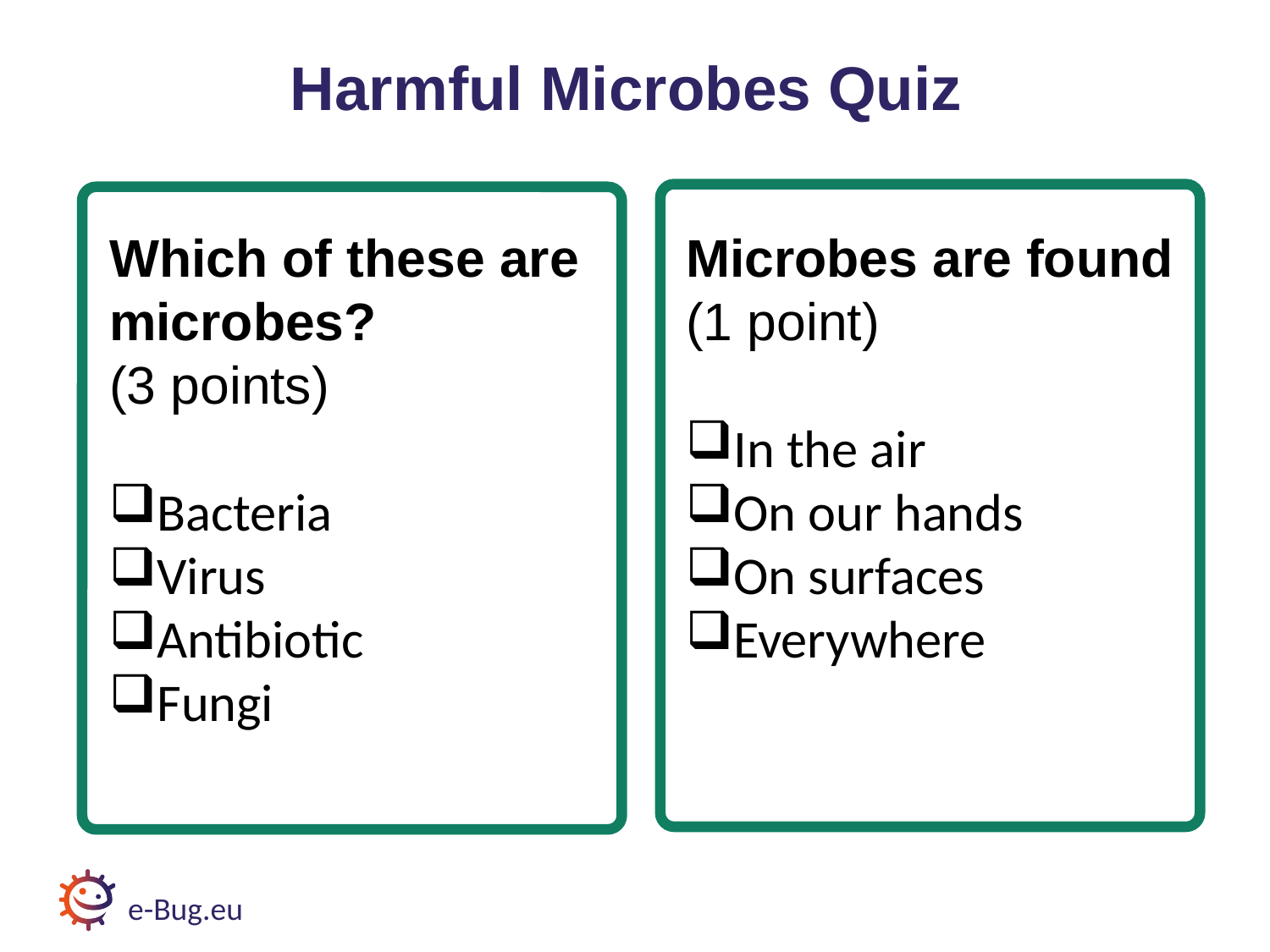

# Harmful Microbes Quiz 1
Harmful Microbes Quiz

Which of these are microbes?
(3 points)

Bacteria
Virus
Antibiotic
Fungi
Microbes are found
(1 point)

In the air
On our hands
On surfaces
Everywhere

e-Bug.eu